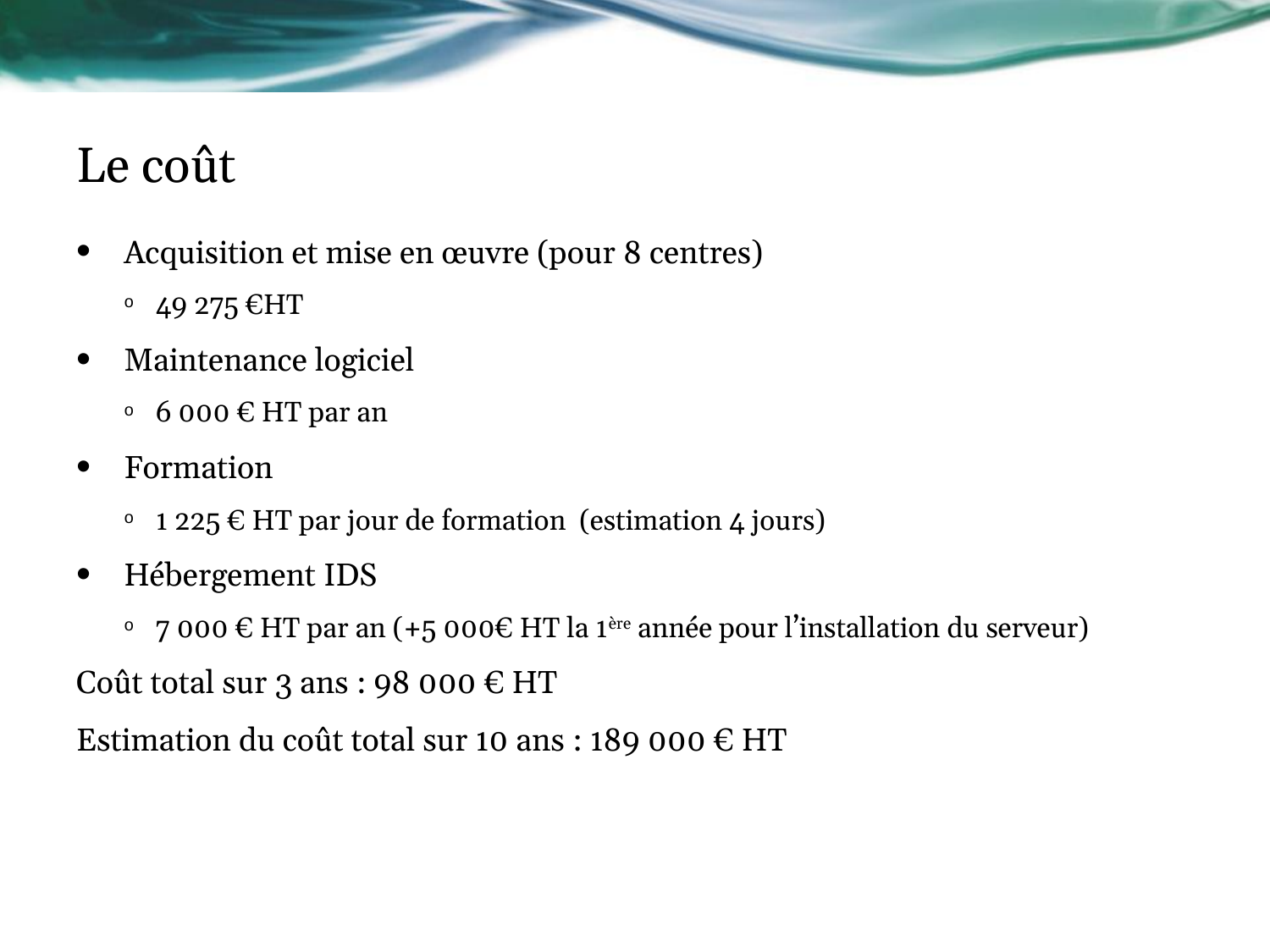

# Le coût
Acquisition et mise en œuvre (pour 8 centres)
49 275 €HT
Maintenance logiciel
6 000 € HT par an
Formation
1 225 € HT par jour de formation  (estimation 4 jours)
Hébergement IDS
7 000 € HT par an (+5 000€ HT la 1ère année pour l’installation du serveur)
Coût total sur 3 ans : 98 000 € HT
Estimation du coût total sur 10 ans : 189 000 € HT